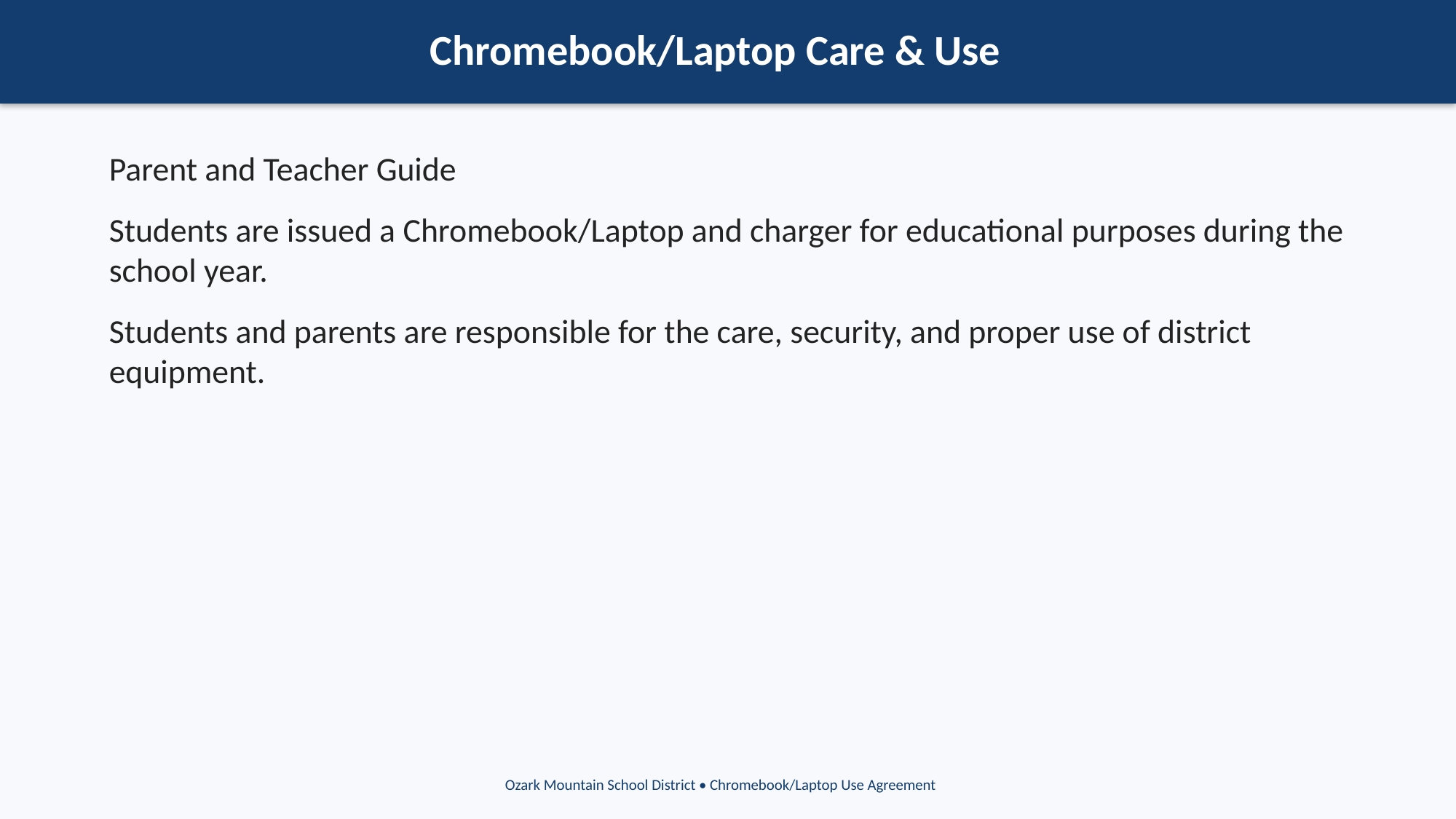

Chromebook/Laptop Care & Use
Parent and Teacher Guide
Students are issued a Chromebook/Laptop and charger for educational purposes during the school year.
Students and parents are responsible for the care, security, and proper use of district equipment.
Ozark Mountain School District • Chromebook/Laptop Use Agreement